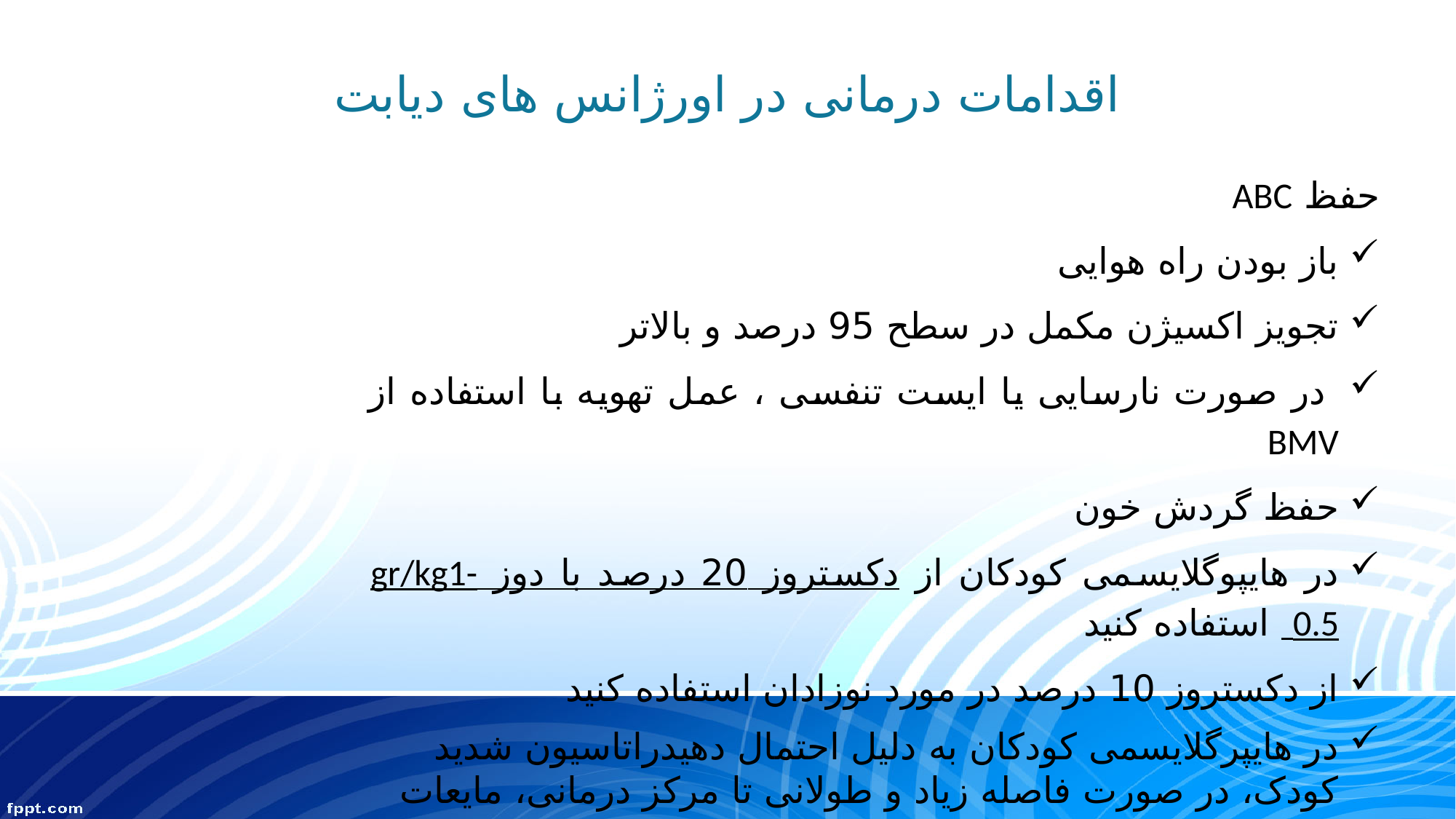

# اقدامات درمانی در اورژانس های دیابت
حفظ ABC
باز بودن راه هوایی
تجویز اکسیژن مکمل در سطح 95 درصد و بالاتر
 در صورت نارسایی یا ایست تنفسی ، عمل تهویه با استفاده از BMV
حفظ گردش خون
در هایپوگلایسمی کودکان از دکستروز 20 درصد با دوز gr/kg1- 0.5  استفاده کنید
از دکستروز 10 درصد در مورد نوزادان استفاده کنید
در هایپرگلایسمی کودکان به دلیل احتمال دهیدراتاسیون شدید کودک، در صورت فاصله زیاد و طولانی تا مرکز درمانی، مایعات (نرمال سالین)تجویز کنید